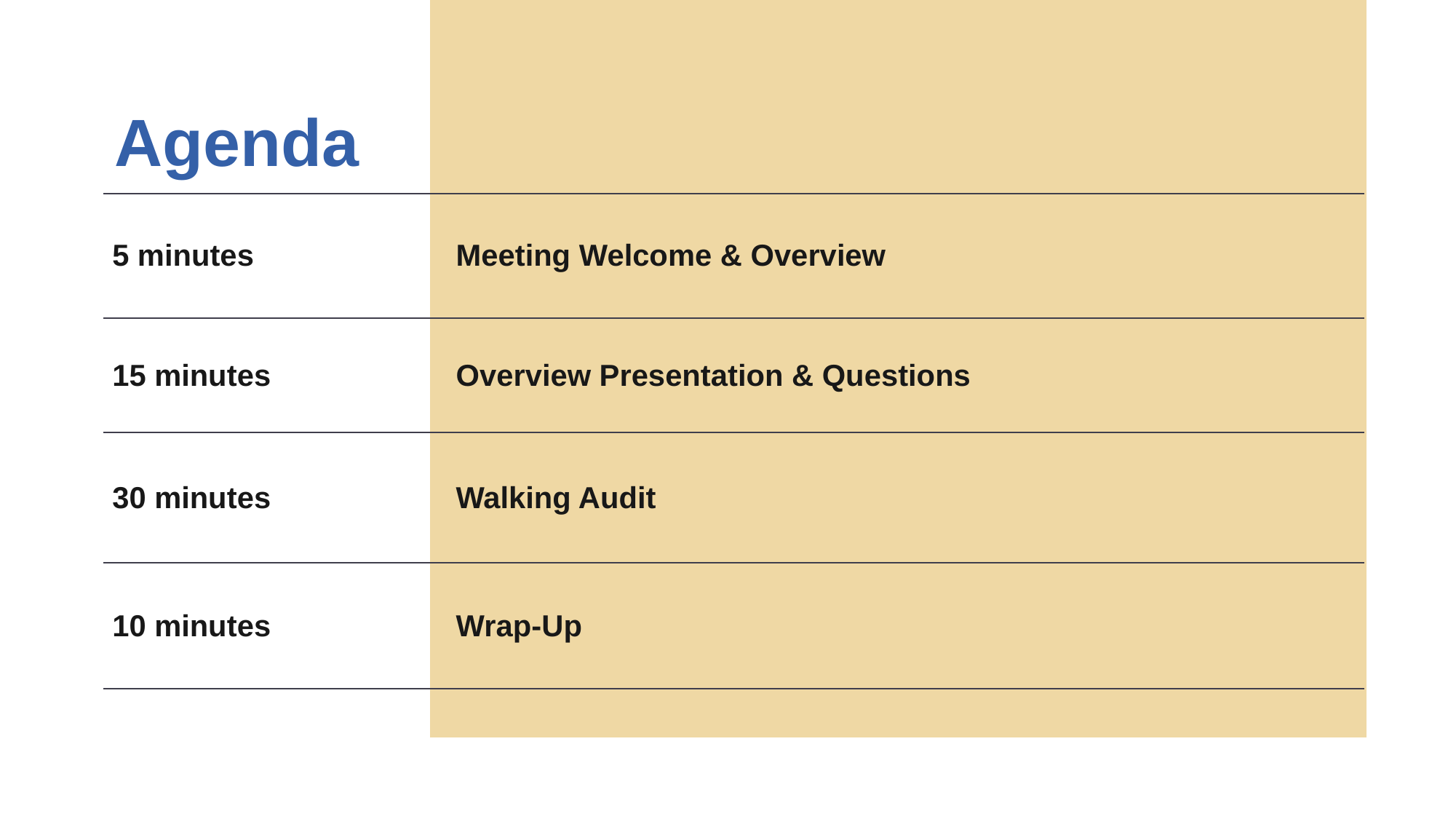

# Agenda
| 5 minutes | Meeting Welcome & Overview |
| --- | --- |
| 15 minutes | Overview Presentation & Questions |
| 30 minutes | Walking Audit |
| 10 minutes | Wrap-Up |